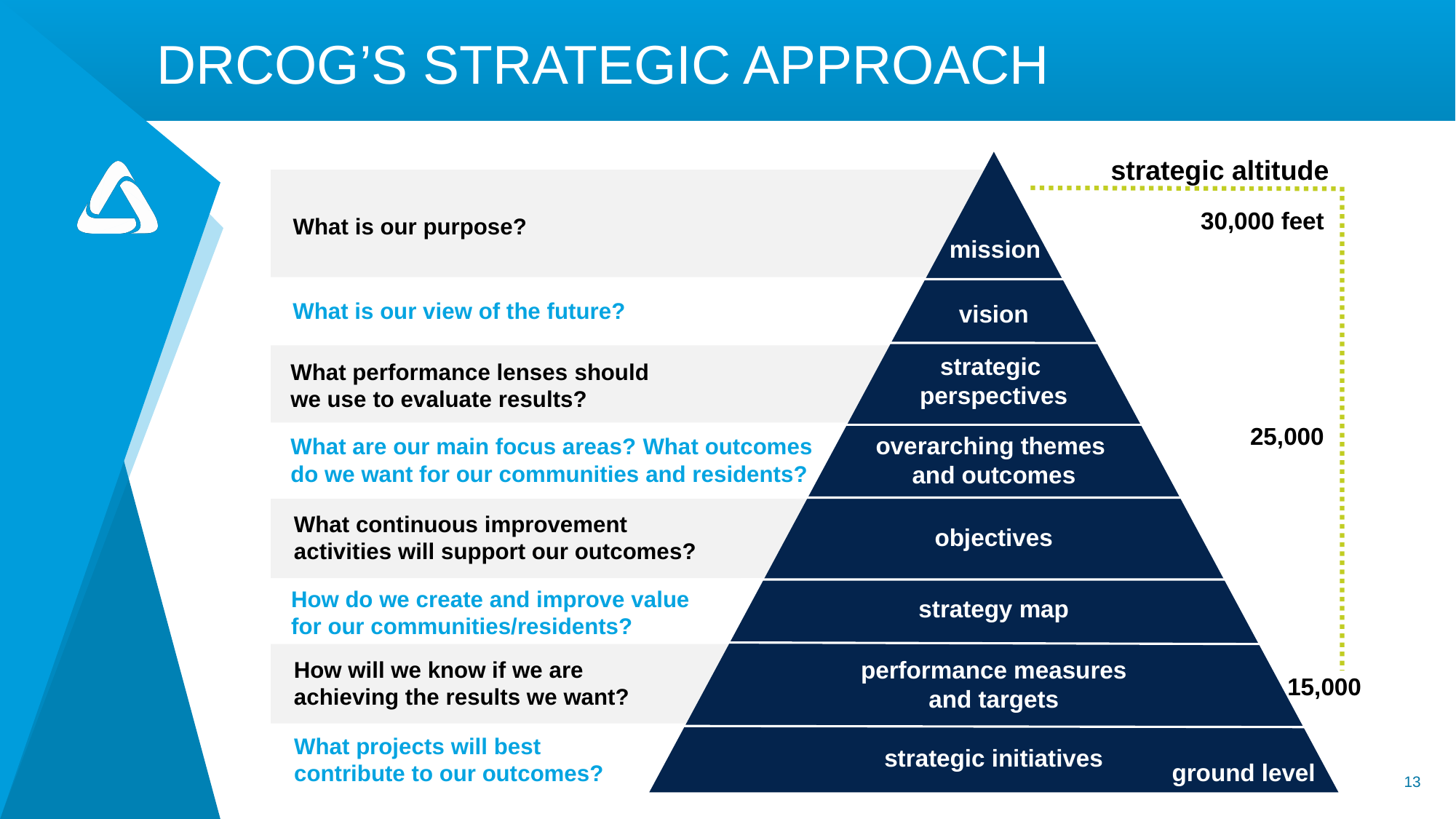

# DRCOG’S STRATEGIC APPROACH

strategic altitude

30,000 feet
What is our purpose?
mission

What is our view of the future?
vision

strategic
perspectives
What performance lenses should
we use to evaluate results?
25,000

overarching themes
and outcomes
What are our main focus areas? What outcomes
do we want for our communities and residents?

What continuous improvement
activities will support our outcomes?
objectives
How do we create and improve value
for our communities/residents?

strategy map

performance measures and targets
How will we know if we are
achieving the results we want?
15,000

What projects will best
contribute to our outcomes?
strategic initiatives
ground level
13